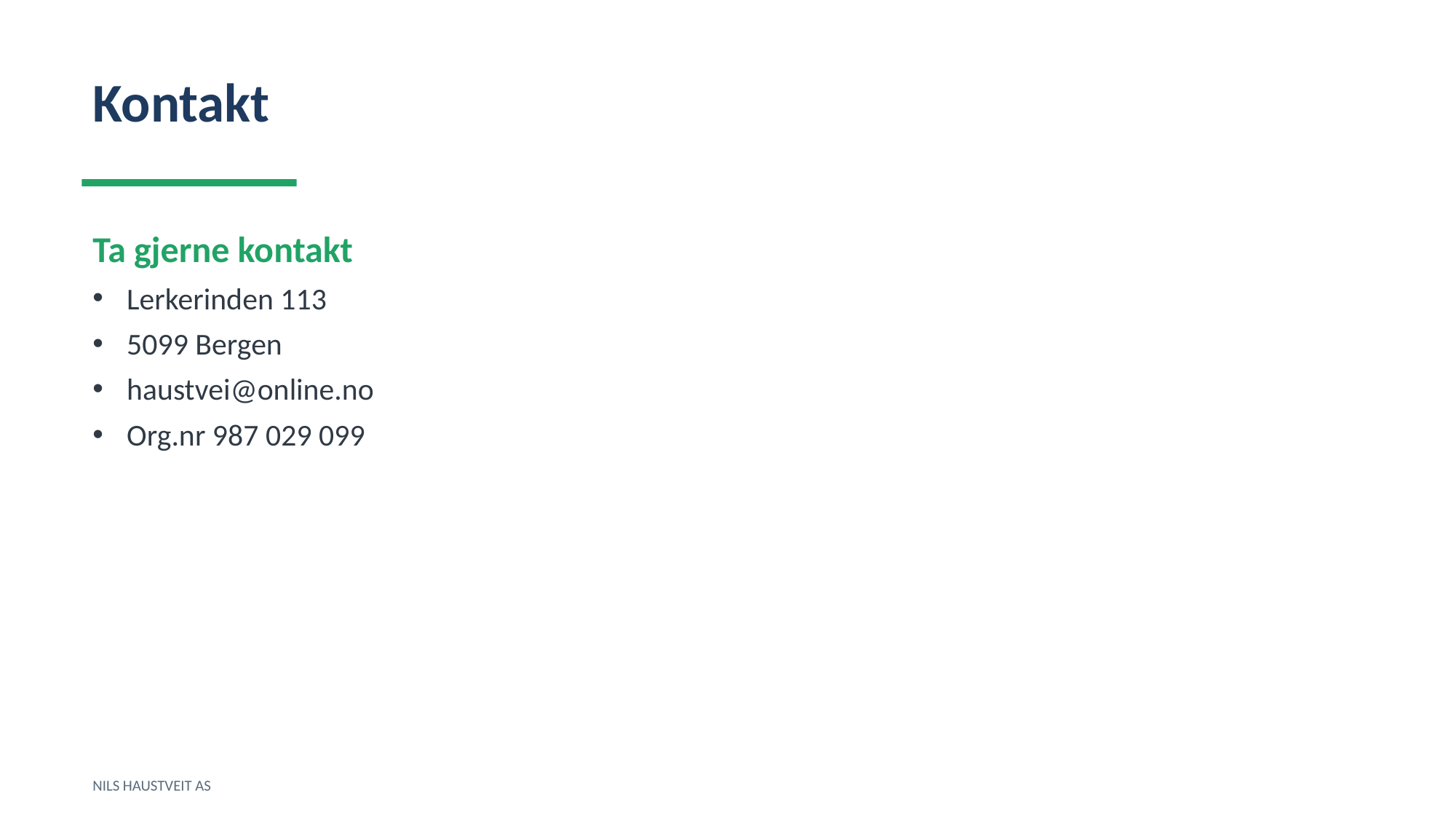

Kontakt

Ta gjerne kontakt
Lerkerinden 113
5099 Bergen
haustvei@online.no
Org.nr 987 029 099
NILS HAUSTVEIT AS